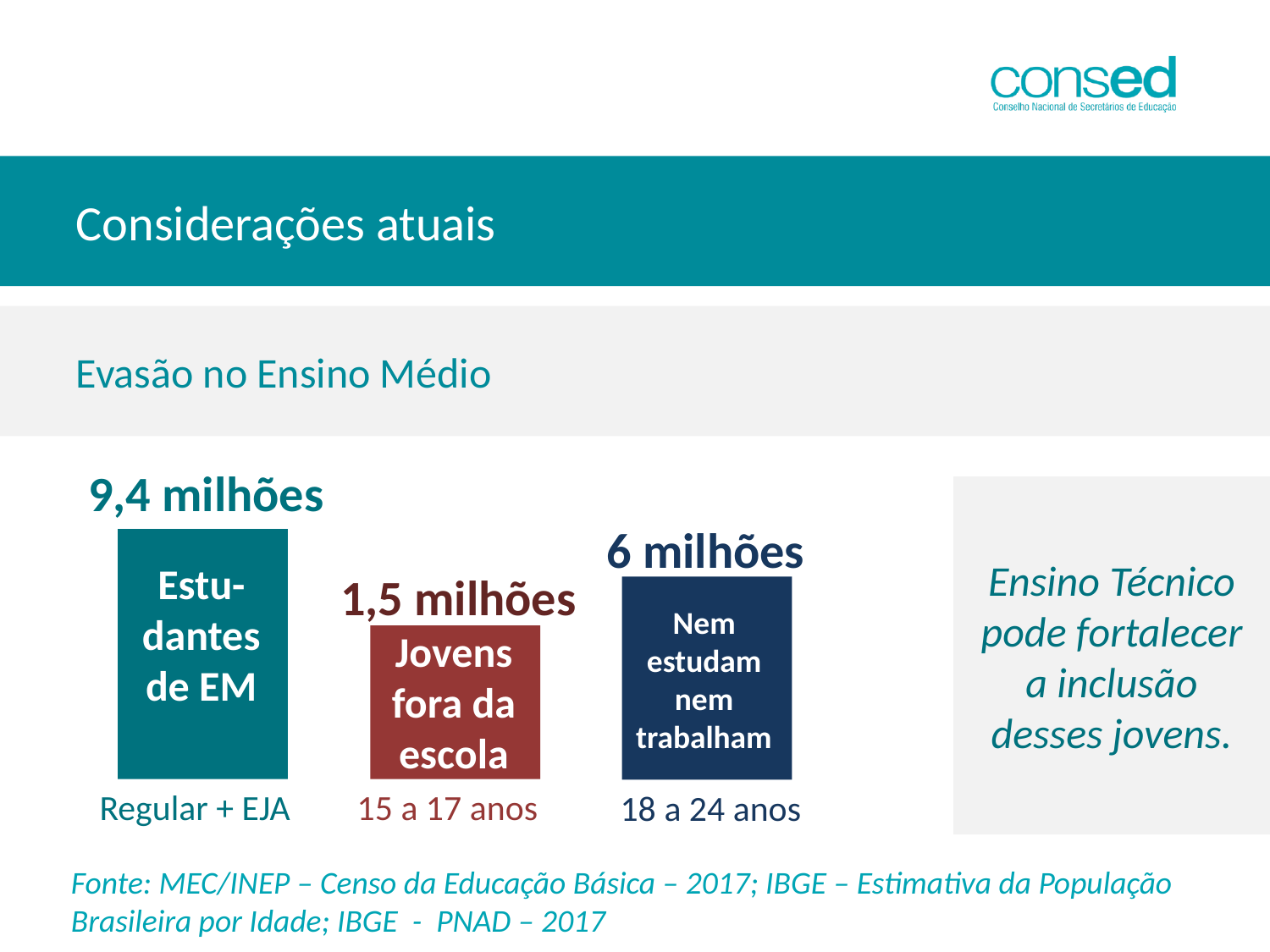

Considerações atuais
Evasão no Ensino Médio
9,4 milhões
Ensino Técnico pode fortalecer a inclusão desses jovens.
6 milhões

Estu-dantes de EM
1,5 milhões

Nem estudam nem trabalham
Jovens fora da escola

Regular + EJA
15 a 17 anos
18 a 24 anos
 Fonte: MEC/INEP – Censo da Educação Básica – 2017; IBGE – Estimativa da População
 Brasileira por Idade; IBGE  -  PNAD – 2017